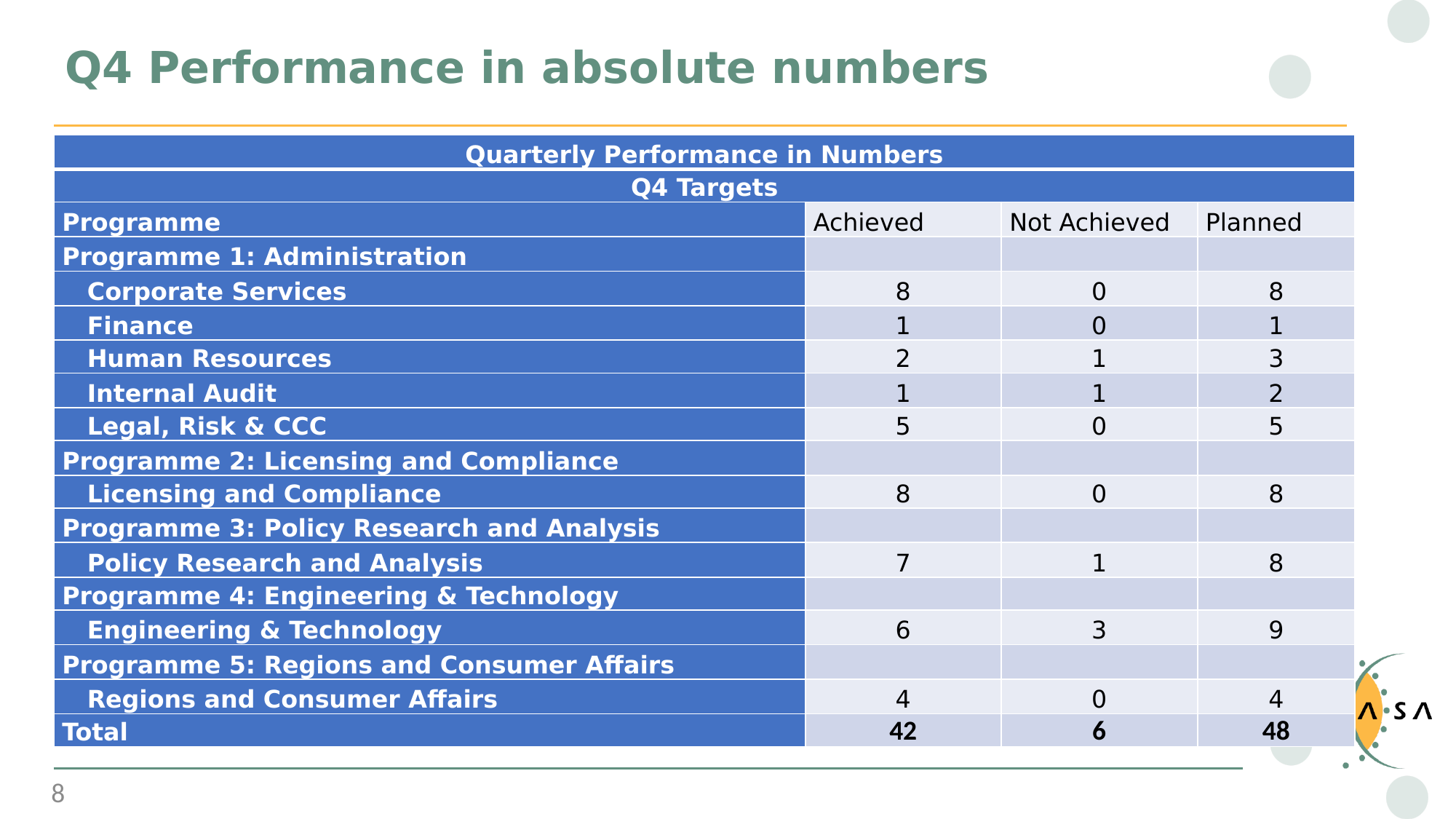

# Q4 Performance in absolute numbers
| Quarterly Performance in Numbers |  |  |  |
| --- | --- | --- | --- |
| Q4 Targets |  |  |  |
| Programme | Achieved | Not Achieved | Planned |
| Programme 1: Administration |  |  |  |
| Corporate Services | 8 | 0 | 8 |
| Finance | 1 | 0 | 1 |
| Human Resources | 2 | 1 | 3 |
| Internal Audit | 1 | 1 | 2 |
| Legal, Risk & CCC | 5 | 0 | 5 |
| Programme 2: Licensing and Compliance |  |  |  |
| Licensing and Compliance | 8 | 0 | 8 |
| Programme 3: Policy Research and Analysis |  |  |  |
| Policy Research and Analysis | 7 | 1 | 8 |
| Programme 4: Engineering & Technology |  |  |  |
| Engineering & Technology | 6 | 3 | 9 |
| Programme 5: Regions and Consumer Affairs |  |  |  |
| Regions and Consumer Affairs | 4 | 0 | 4 |
| Total | 42 | 6 | 48 |
8